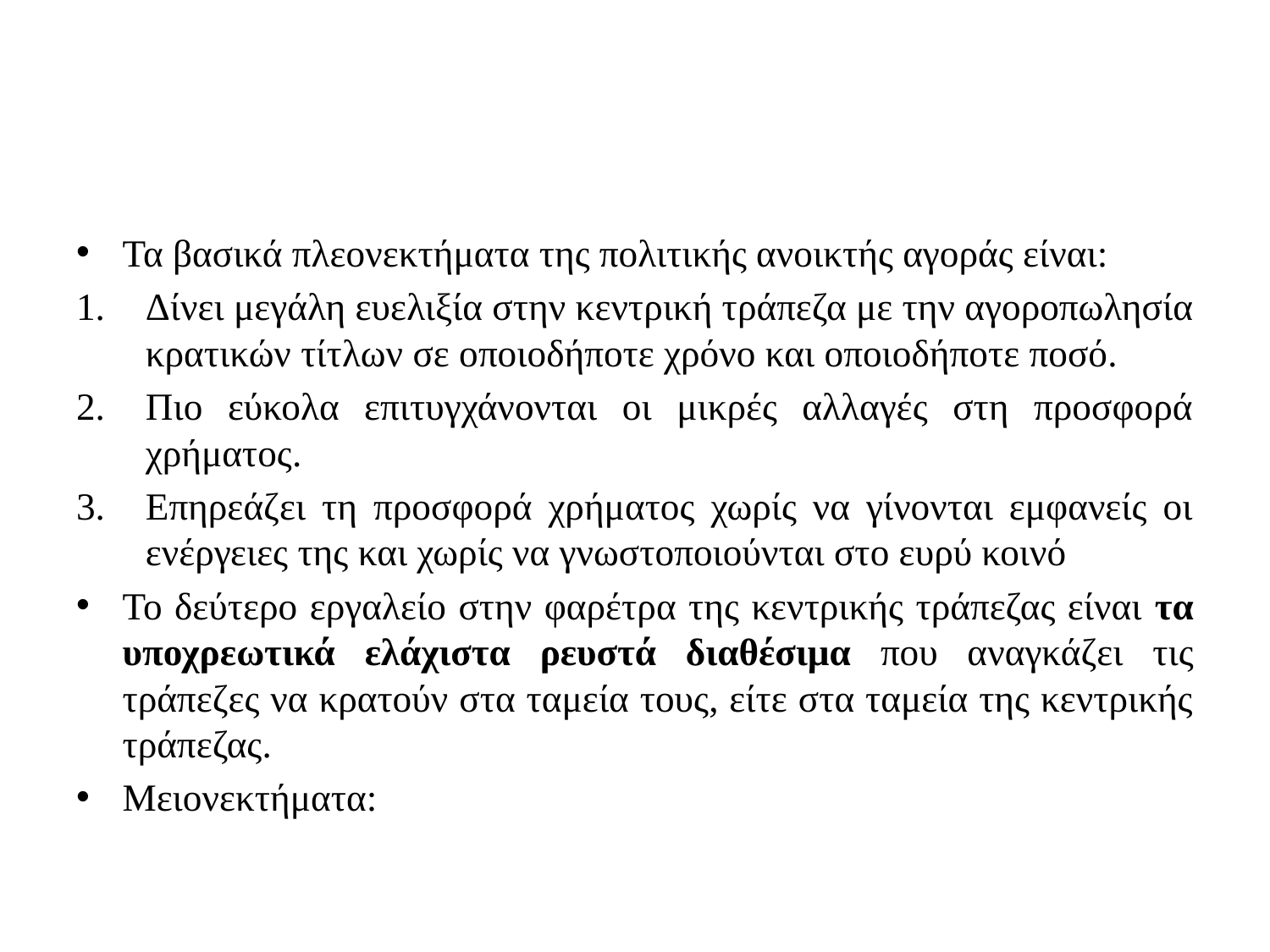

#
Τα βασικά πλεονεκτήματα της πολιτικής ανοικτής αγοράς είναι:
Δίνει μεγάλη ευελιξία στην κεντρική τράπεζα με την αγοροπωλησία κρατικών τίτλων σε οποιοδήποτε χρόνο και οποιοδήποτε ποσό.
Πιο εύκολα επιτυγχάνονται οι μικρές αλλαγές στη προσφορά χρήματος.
Επηρεάζει τη προσφορά χρήματος χωρίς να γίνονται εμφανείς οι ενέργειες της και χωρίς να γνωστοποιούνται στο ευρύ κοινό
Το δεύτερο εργαλείο στην φαρέτρα της κεντρικής τράπεζας είναι τα υποχρεωτικά ελάχιστα ρευστά διαθέσιμα που αναγκάζει τις τράπεζες να κρατούν στα ταμεία τους, είτε στα ταμεία της κεντρικής τράπεζας.
Μειονεκτήματα: